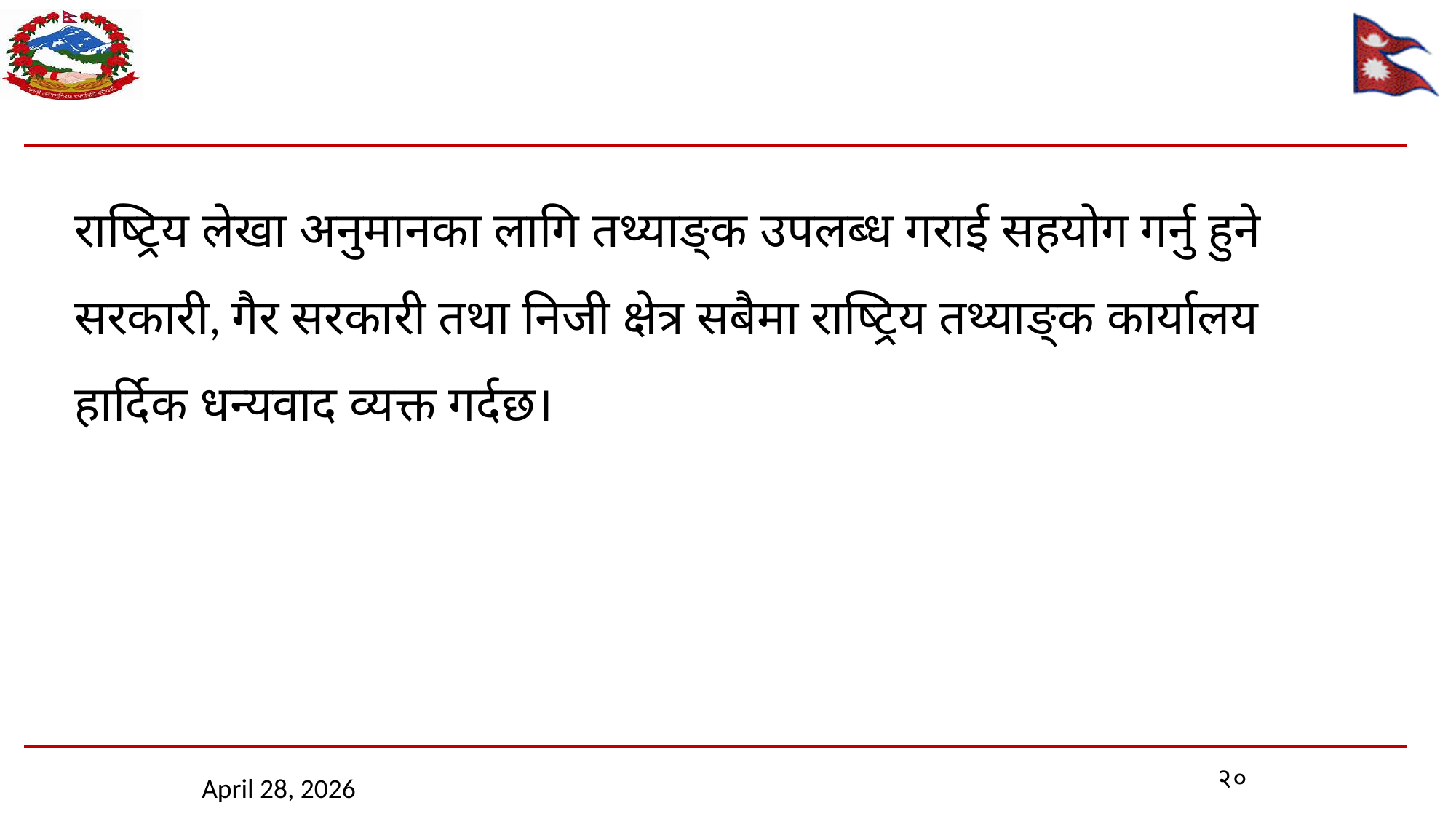

राष्ट्रिय लेखा अनुमानका लागि तथ्याङ्क उपलब्ध गराई सहयोग गर्नु हुने सरकारी, गैर सरकारी तथा निजी क्षेत्र सबैमा राष्ट्रिय तथ्याङ्क कार्यालय हार्दिक धन्यवाद व्यक्त गर्दछ।
२०
April 28, 2026